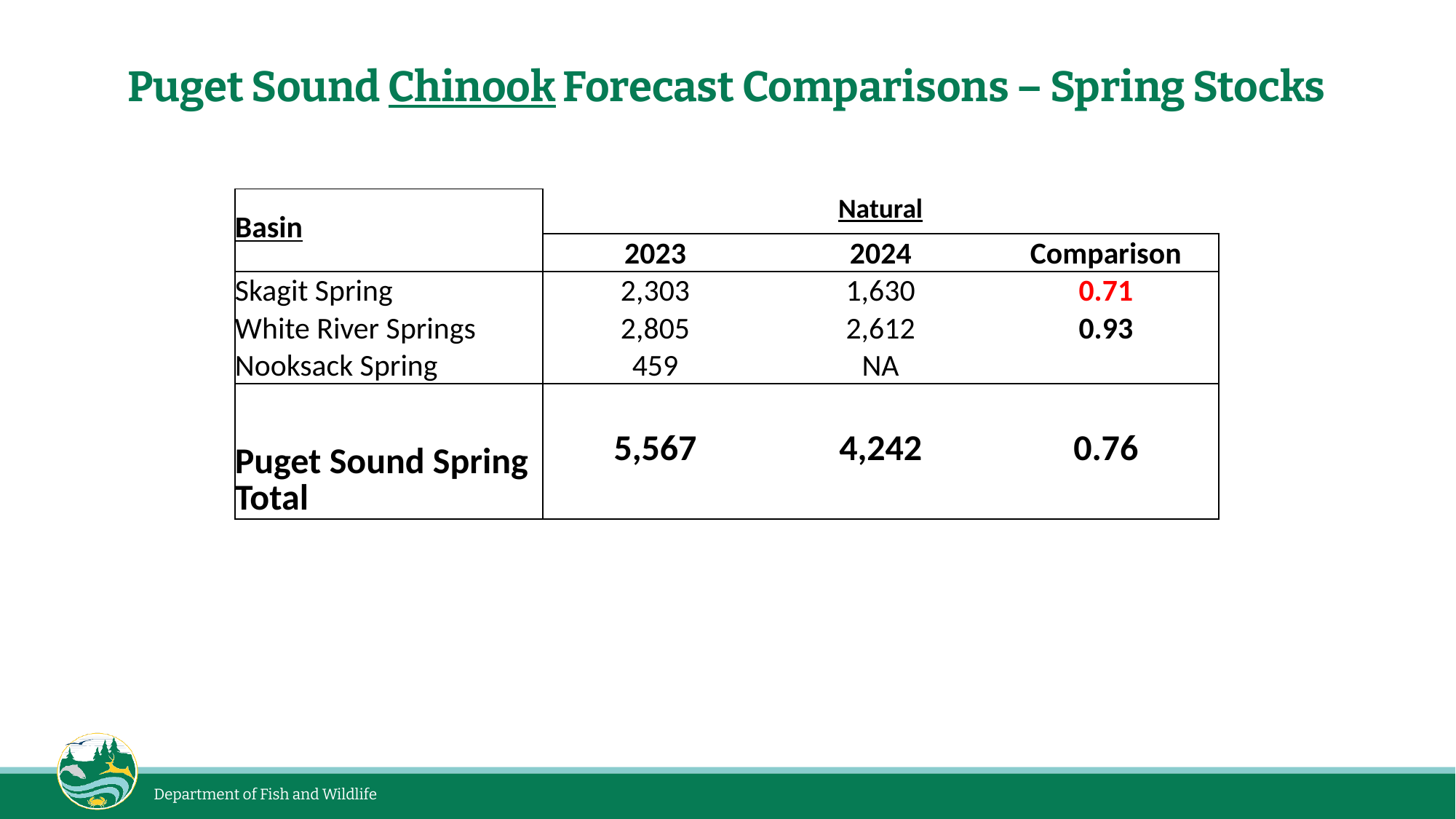

# Puget Sound Chinook Forecast Comparisons – Spring Stocks
| Basin | Natural |  |  |
| --- | --- | --- | --- |
|  | 2023 | 2024 | Comparison |
| Skagit Spring | 2,303 | 1,630 | 0.71 |
| White River Springs | 2,805 | 2,612 | 0.93 |
| Nooksack Spring | 459 | NA |  |
| Puget Sound Spring Total | 5,567 | 4,242 | 0.76 |